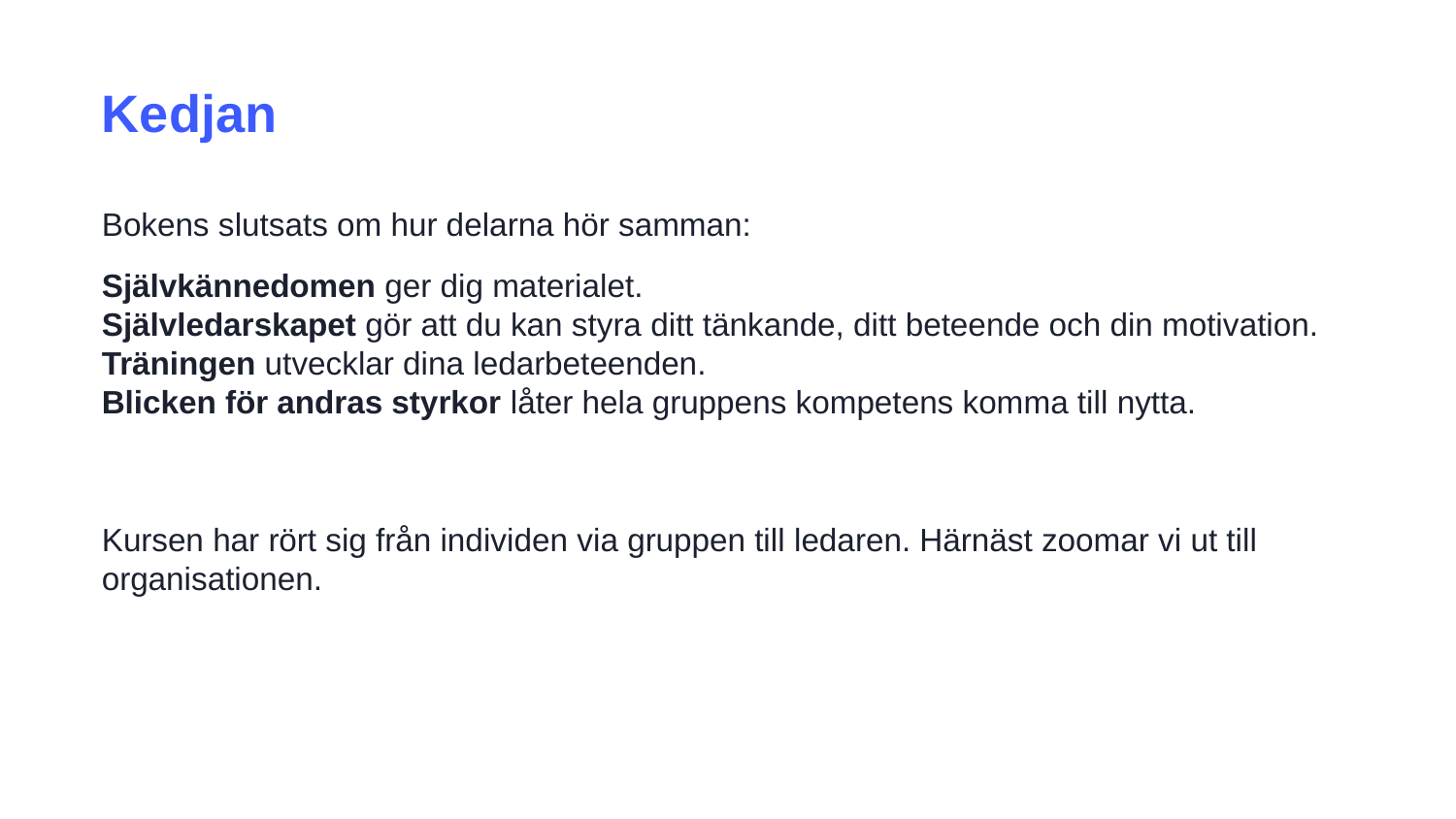

Kedjan
Bokens slutsats om hur delarna hör samman:
Självkännedomen ger dig materialet.
Självledarskapet gör att du kan styra ditt tänkande, ditt beteende och din motivation.
Träningen utvecklar dina ledarbeteenden.
Blicken för andras styrkor låter hela gruppens kompetens komma till nytta.
Kursen har rört sig från individen via gruppen till ledaren. Härnäst zoomar vi ut till organisationen.